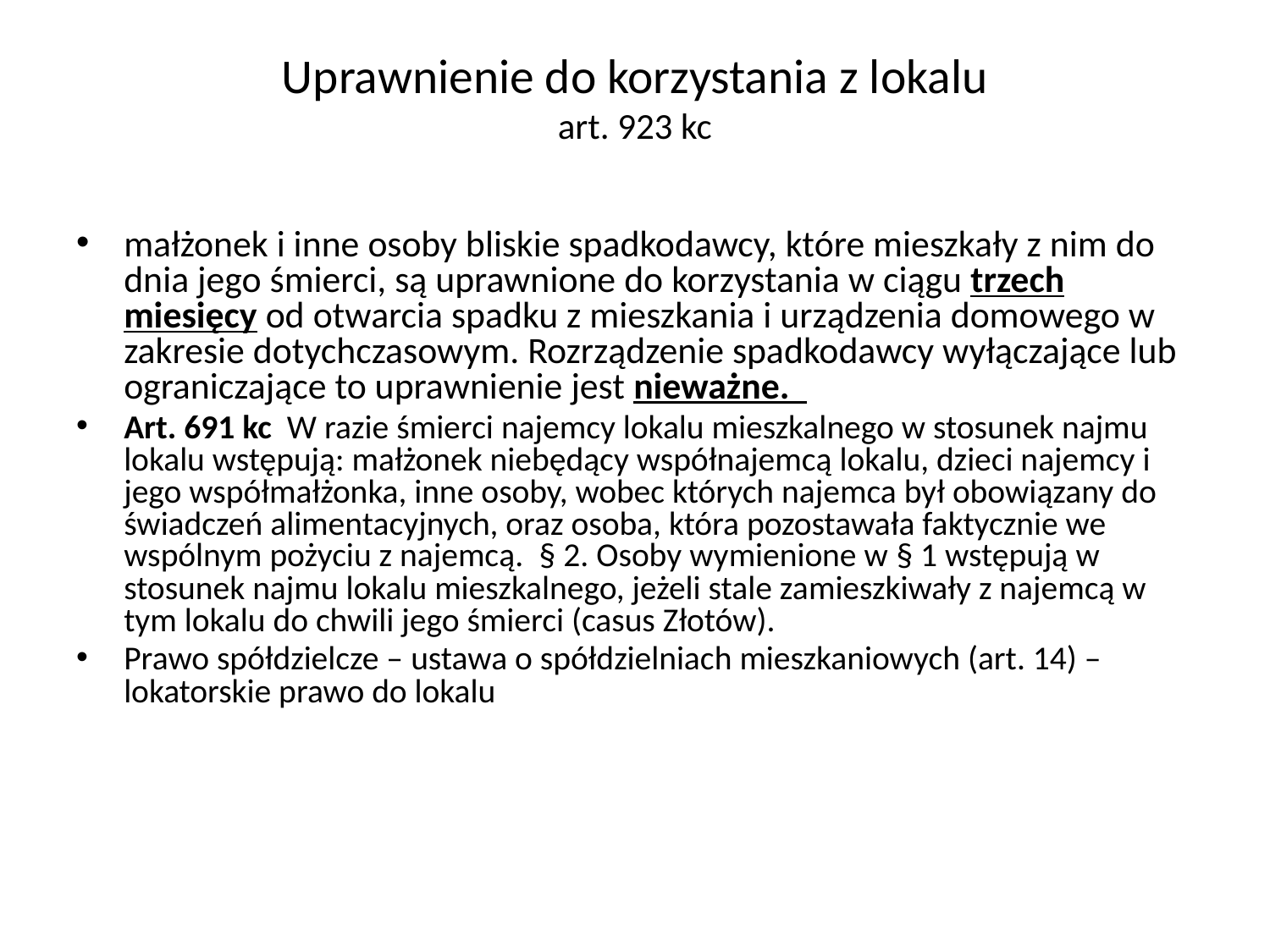

# Uprawnienie do korzystania z lokalu art. 923 kc
małżonek i inne osoby bliskie spadkodawcy, które mieszkały z nim do dnia jego śmierci, są uprawnione do korzystania w ciągu trzech miesięcy od otwarcia spadku z mieszkania i urządzenia domowego w zakresie dotychczasowym. Rozrządzenie spadkodawcy wyłączające lub ograniczające to uprawnienie jest nieważne.
Art. 691 kc  W razie śmierci najemcy lokalu mieszkalnego w stosunek najmu lokalu wstępują: małżonek niebędący współnajemcą lokalu, dzieci najemcy i jego współmałżonka, inne osoby, wobec których najemca był obowiązany do świadczeń alimentacyjnych, oraz osoba, która pozostawała faktycznie we wspólnym pożyciu z najemcą.  § 2. Osoby wymienione w § 1 wstępują w stosunek najmu lokalu mieszkalnego, jeżeli stale zamieszkiwały z najemcą w tym lokalu do chwili jego śmierci (casus Złotów).
Prawo spółdzielcze – ustawa o spółdzielniach mieszkaniowych (art. 14) – lokatorskie prawo do lokalu